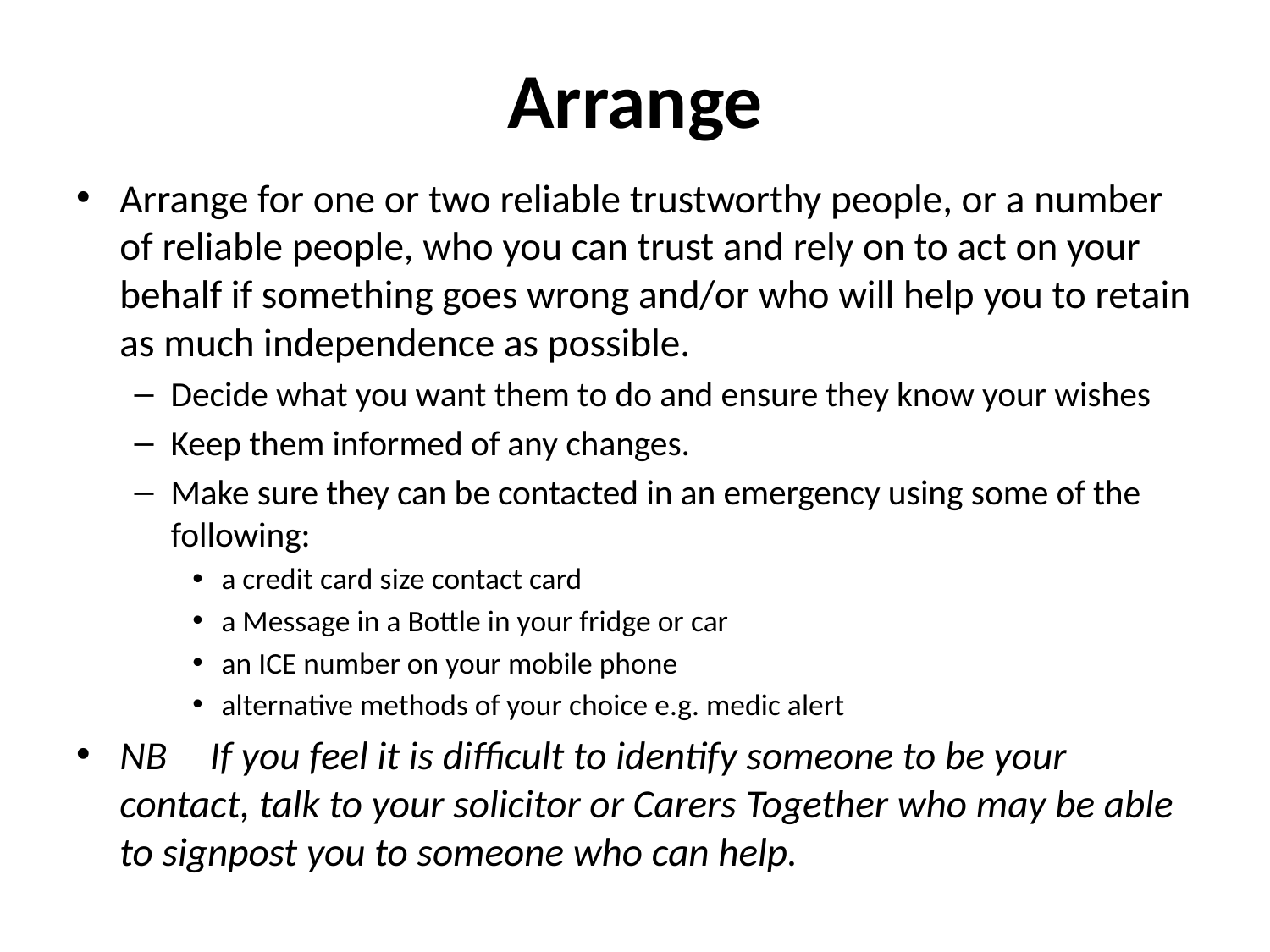

# Arrange
Arrange for one or two reliable trustworthy people, or a number of reliable people, who you can trust and rely on to act on your behalf if something goes wrong and/or who will help you to retain as much independence as possible.
Decide what you want them to do and ensure they know your wishes
Keep them informed of any changes.
Make sure they can be contacted in an emergency using some of the following:
a credit card size contact card
a Message in a Bottle in your fridge or car
an ICE number on your mobile phone
alternative methods of your choice e.g. medic alert
NB	If you feel it is difficult to identify someone to be your contact, talk to your solicitor or Carers Together who may be able to signpost you to someone who can help.